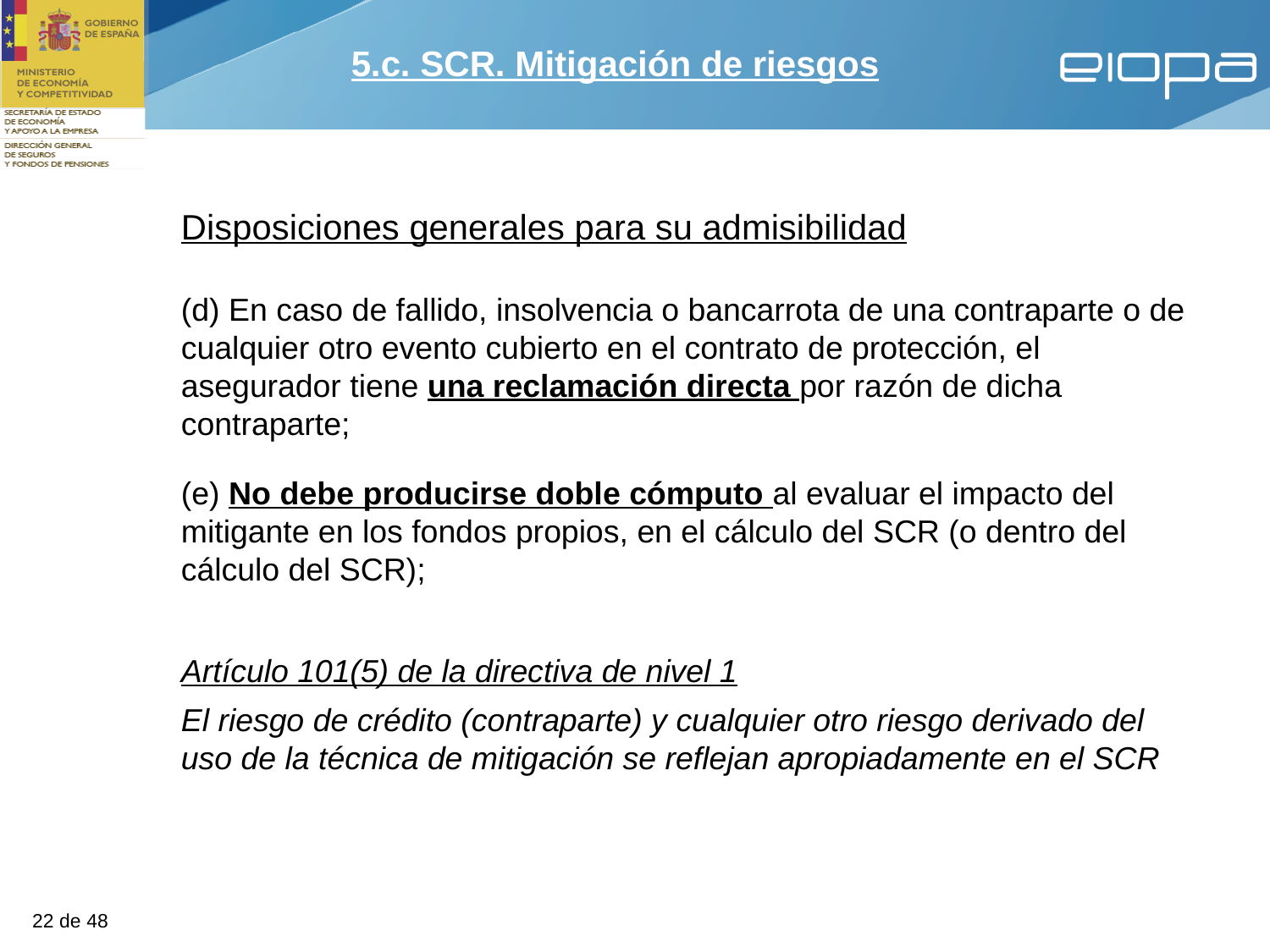

5.c. SCR. Mitigación de riesgos
Disposiciones generales para su admisibilidad
(d) En caso de fallido, insolvencia o bancarrota de una contraparte o de cualquier otro evento cubierto en el contrato de protección, el asegurador tiene una reclamación directa por razón de dicha contraparte;
(e) No debe producirse doble cómputo al evaluar el impacto del mitigante en los fondos propios, en el cálculo del SCR (o dentro del cálculo del SCR);
Artículo 101(5) de la directiva de nivel 1
El riesgo de crédito (contraparte) y cualquier otro riesgo derivado del uso de la técnica de mitigación se reflejan apropiadamente en el SCR